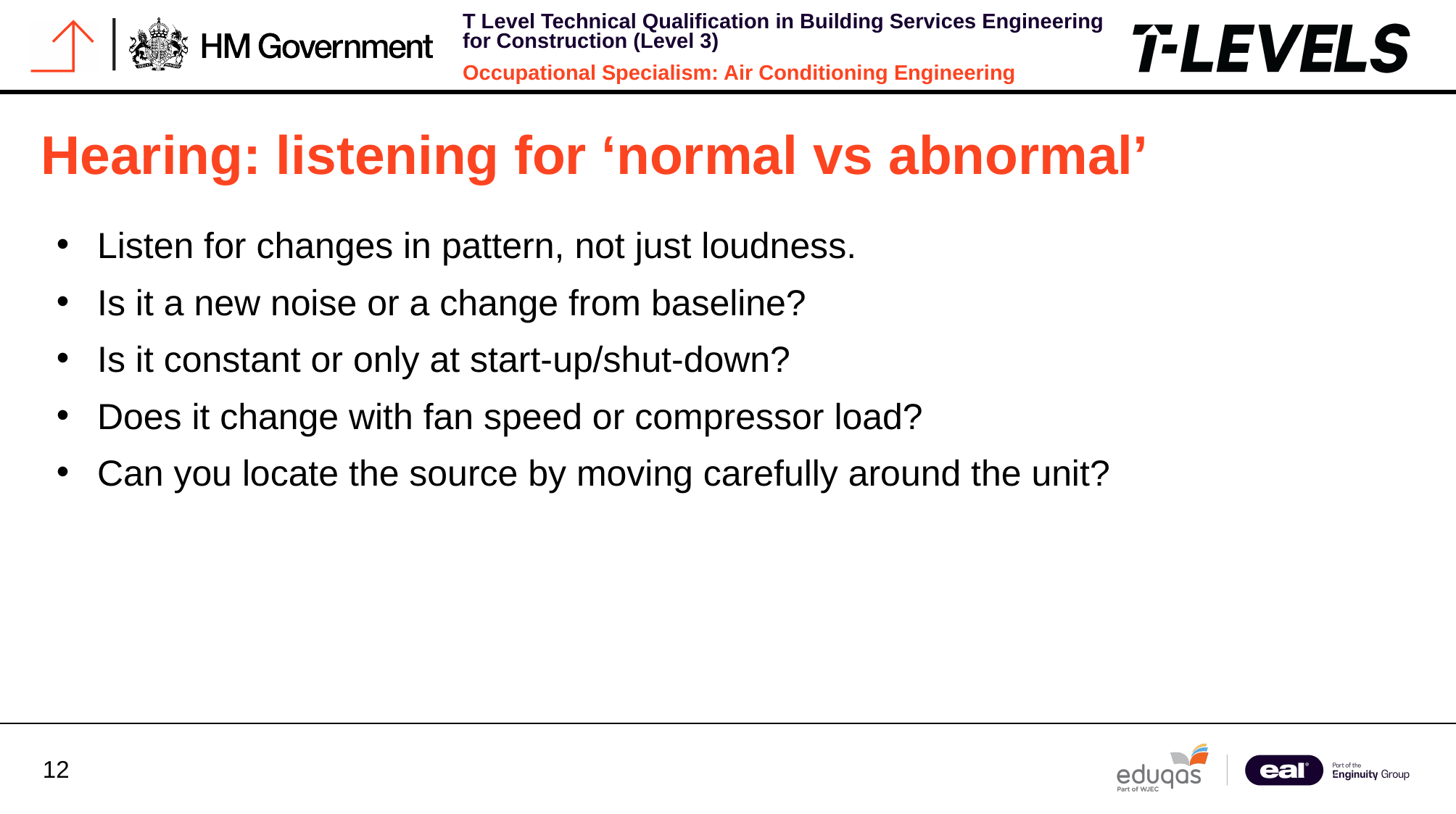

# Hearing: listening for ‘normal vs abnormal’
Listen for changes in pattern, not just loudness.
Is it a new noise or a change from baseline?
Is it constant or only at start-up/shut-down?
Does it change with fan speed or compressor load?
Can you locate the source by moving carefully around the unit?